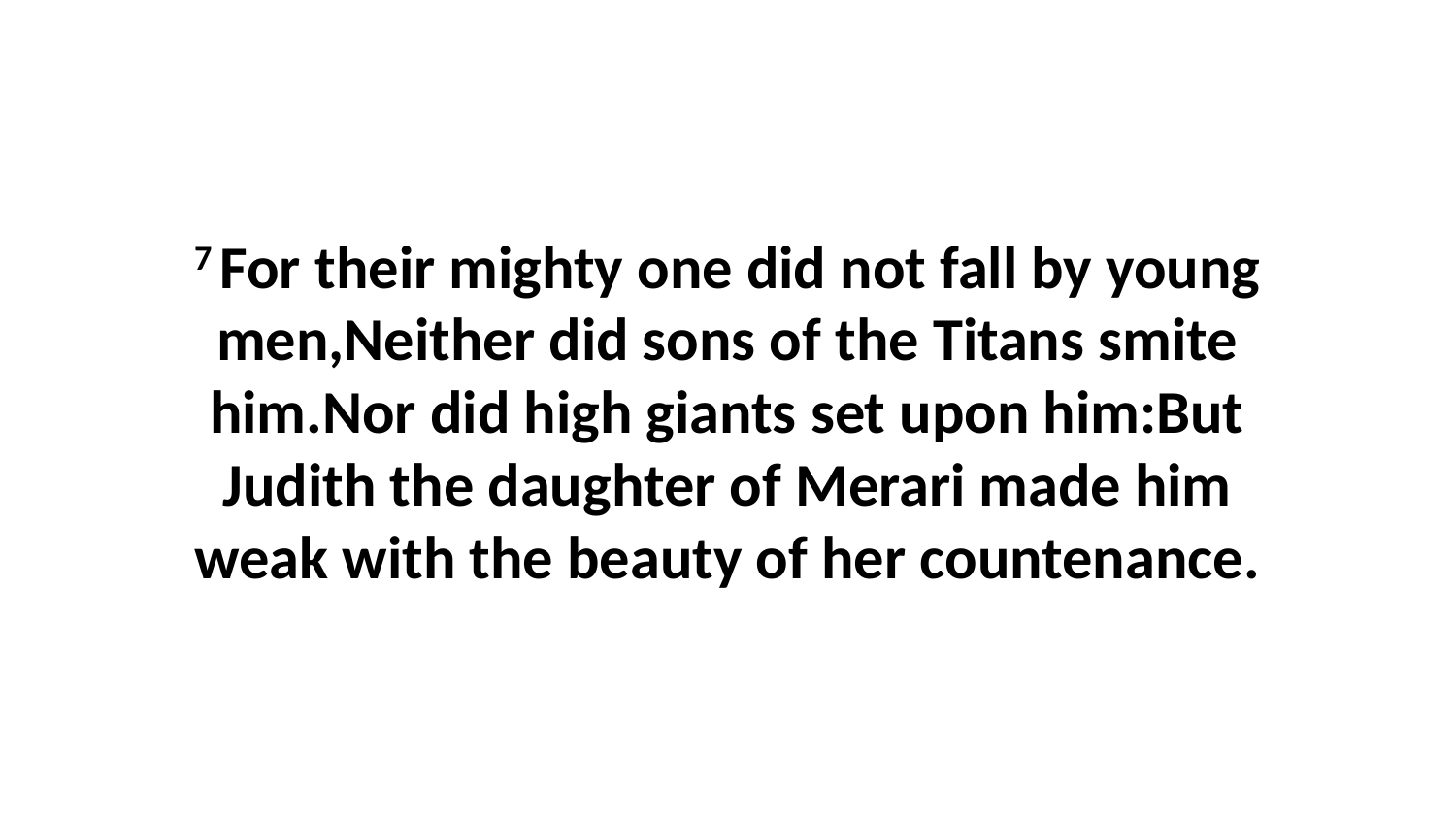

7 For their mighty one did not fall by young men,Neither did sons of the Titans smite him.Nor did high giants set upon him:But Judith the daughter of Merari made him weak with the beauty of her countenance.